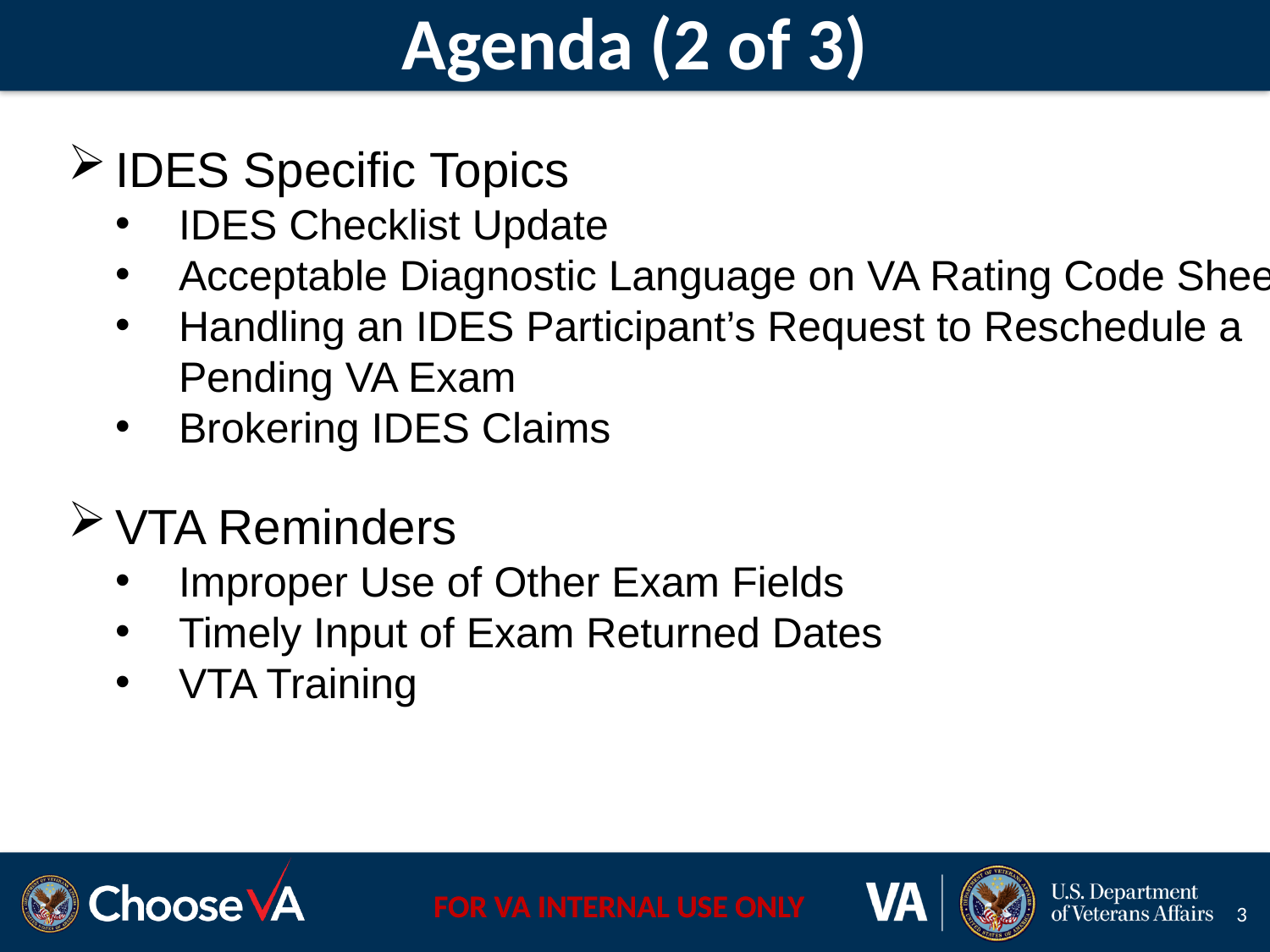

# Agenda (2 of 3)
IDES Specific Topics
IDES Checklist Update
Acceptable Diagnostic Language on VA Rating Code Sheets
Handling an IDES Participant’s Request to Reschedule a
Pending VA Exam
Brokering IDES Claims

VTA Reminders
Improper Use of Other Exam Fields
Timely Input of Exam Returned Dates
VTA Training
3